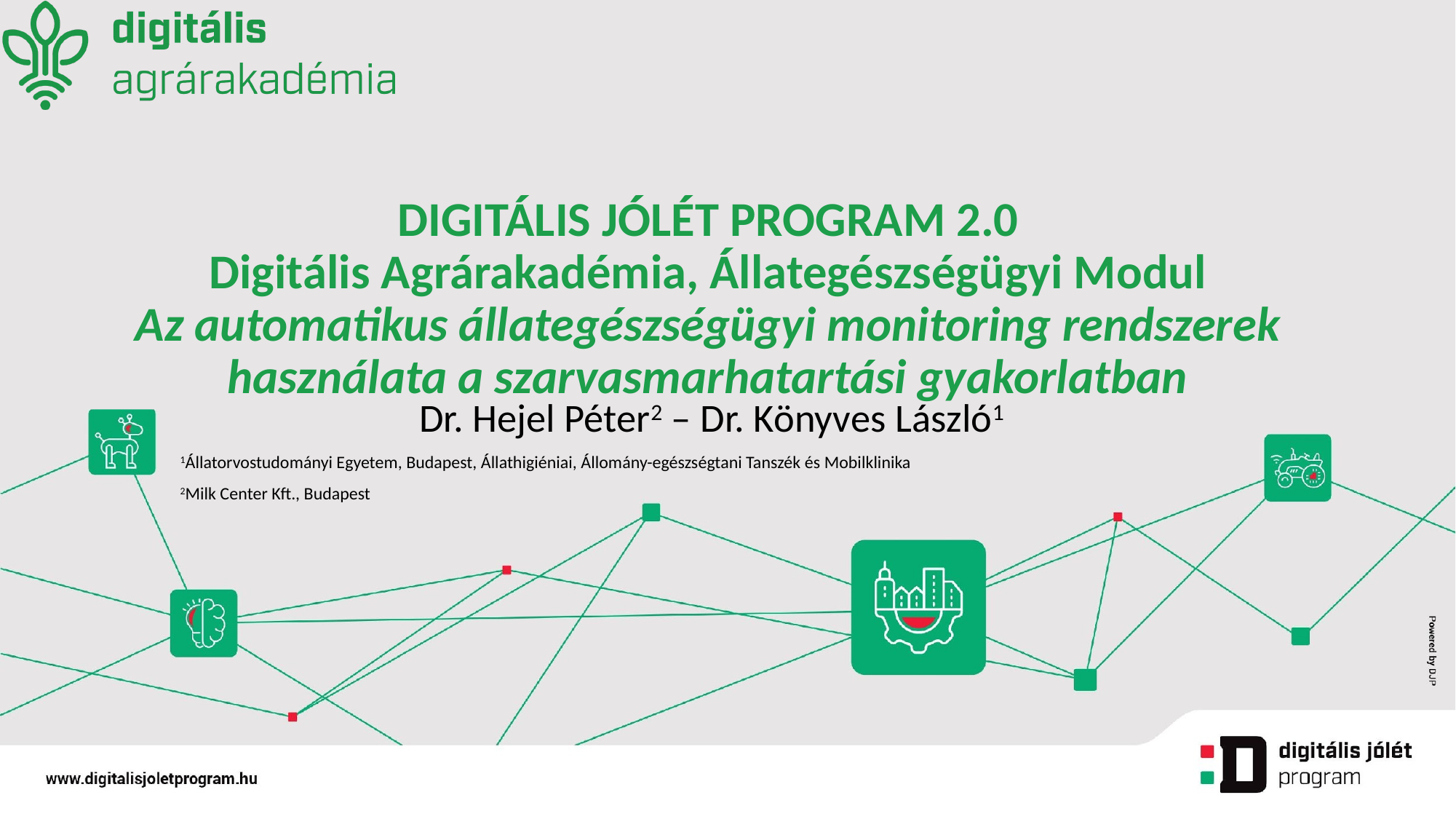

# DIGITÁLIS JÓLÉT PROGRAM 2.0 Digitális Agrárakadémia, Állategészségügyi Modul Az automatikus állategészségügyi monitoring rendszerek használata a szarvasmarhatartási gyakorlatban
Dr. Hejel Péter2 – Dr. Könyves László1
1Állatorvostudományi Egyetem, Budapest, Állathigiéniai, Állomány-egészségtani Tanszék és Mobilklinika
2Milk Center Kft., Budapest